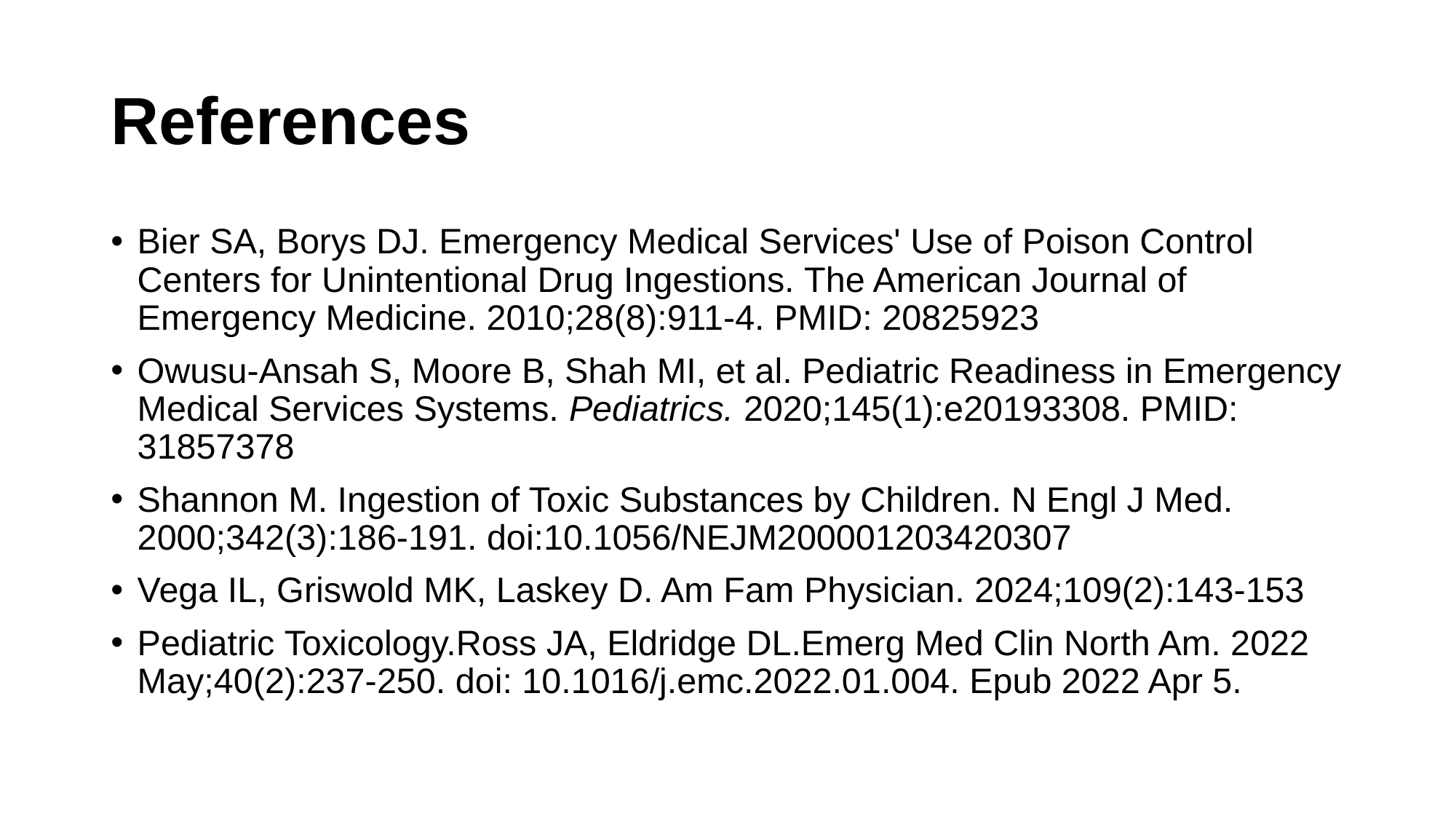

# References
Bier SA, Borys DJ. Emergency Medical Services' Use of Poison Control Centers for Unintentional Drug Ingestions. The American Journal of Emergency Medicine. 2010;28(8):911-4. PMID: 20825923
Owusu-Ansah S, Moore B, Shah MI, et al. Pediatric Readiness in Emergency Medical Services Systems. Pediatrics. 2020;145(1):e20193308. PMID: 31857378
Shannon M. Ingestion of Toxic Substances by Children. N Engl J Med. 2000;342(3):186-191. doi:10.1056/NEJM200001203420307
Vega IL, Griswold MK, Laskey D. Am Fam Physician. 2024;109(2):143-153
Pediatric Toxicology.Ross JA, Eldridge DL.Emerg Med Clin North Am. 2022 May;40(2):237-250. doi: 10.1016/j.emc.2022.01.004. Epub 2022 Apr 5.